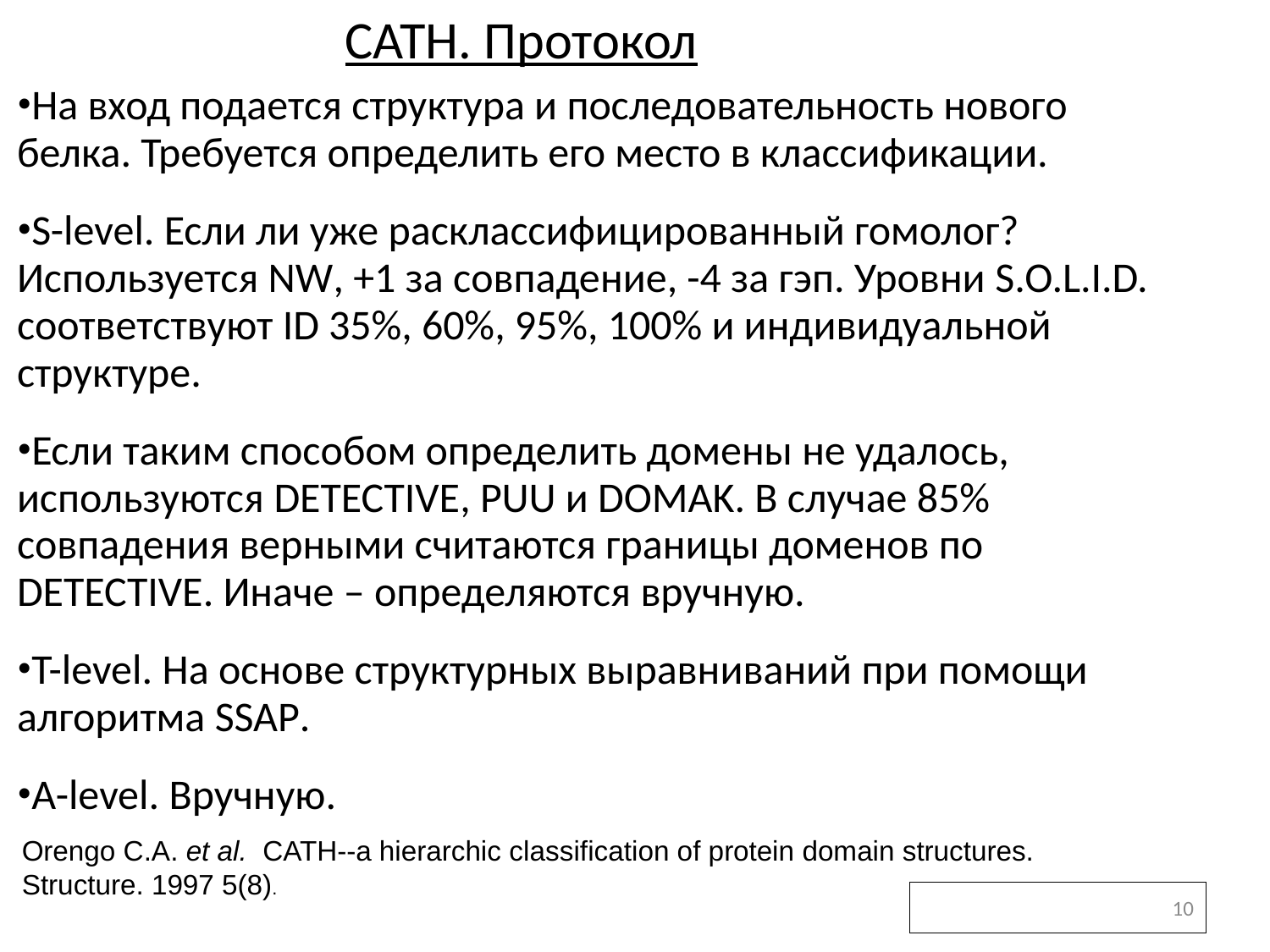

# CATH. Протокол
На вход подается структура и последовательность нового белка. Требуется определить его место в классификации.
S-level. Если ли уже расклассифицированный гомолог? Используется NW, +1 за совпадение, -4 за гэп. Уровни S.O.L.I.D. соответствуют ID 35%, 60%, 95%, 100% и индивидуальной структуре.
Если таким способом определить домены не удалось, используются DETECTIVE, PUU и DOMAK. В случае 85% совпадения верными считаются границы доменов по DETECTIVE. Иначе – определяются вручную.
T-level. На основе структурных выравниваний при помощи алгоритма SSAP.
A-level. Вручную.
Orengo C.A. et al.  CATH--a hierarchic classification of protein domain structures. Structure. 1997 5(8).
10